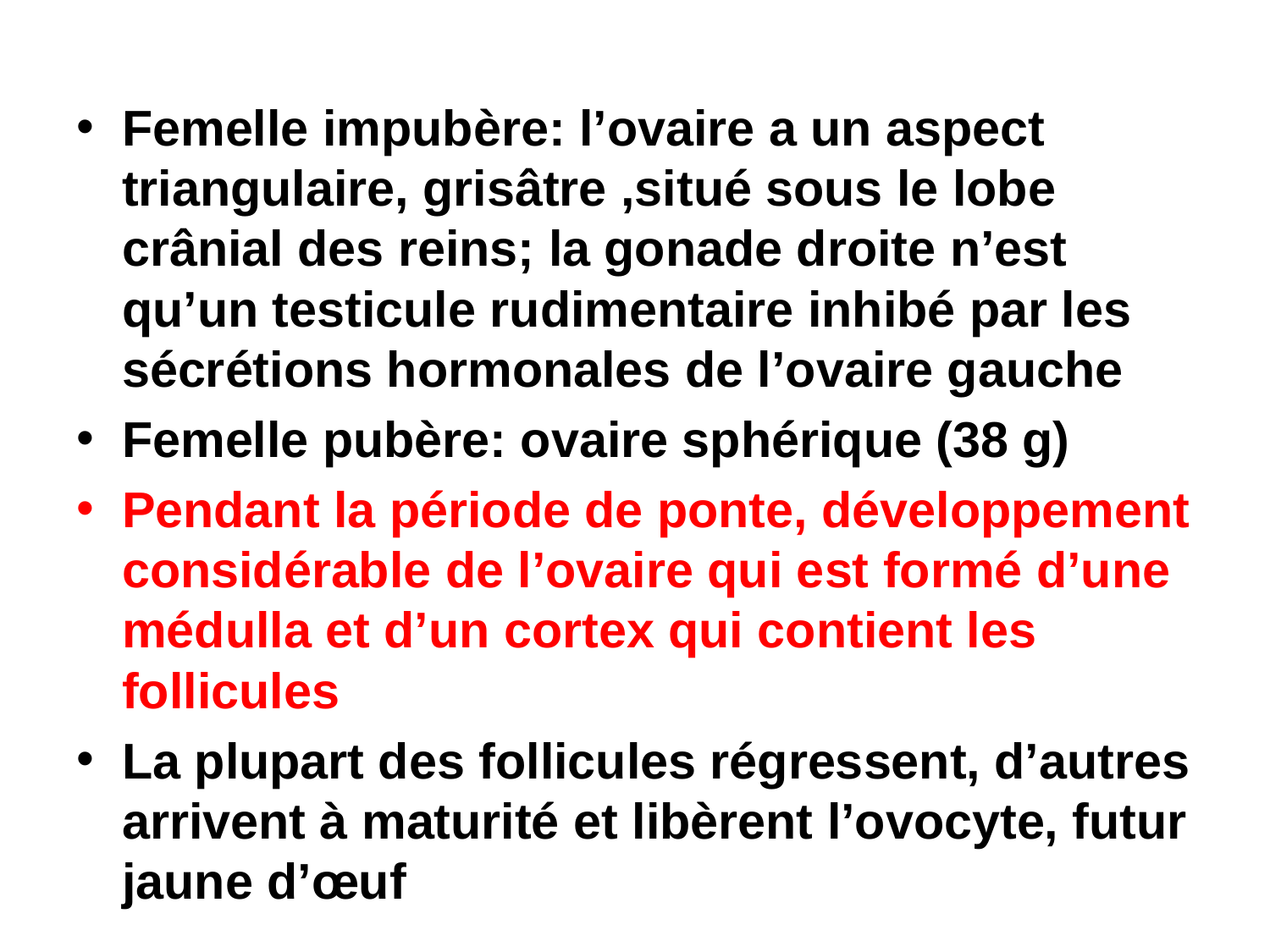

#
Femelle impubère: l’ovaire a un aspect triangulaire, grisâtre ,situé sous le lobe crânial des reins; la gonade droite n’est qu’un testicule rudimentaire inhibé par les sécrétions hormonales de l’ovaire gauche
Femelle pubère: ovaire sphérique (38 g)
Pendant la période de ponte, développement considérable de l’ovaire qui est formé d’une médulla et d’un cortex qui contient les follicules
La plupart des follicules régressent, d’autres arrivent à maturité et libèrent l’ovocyte, futur jaune d’œuf